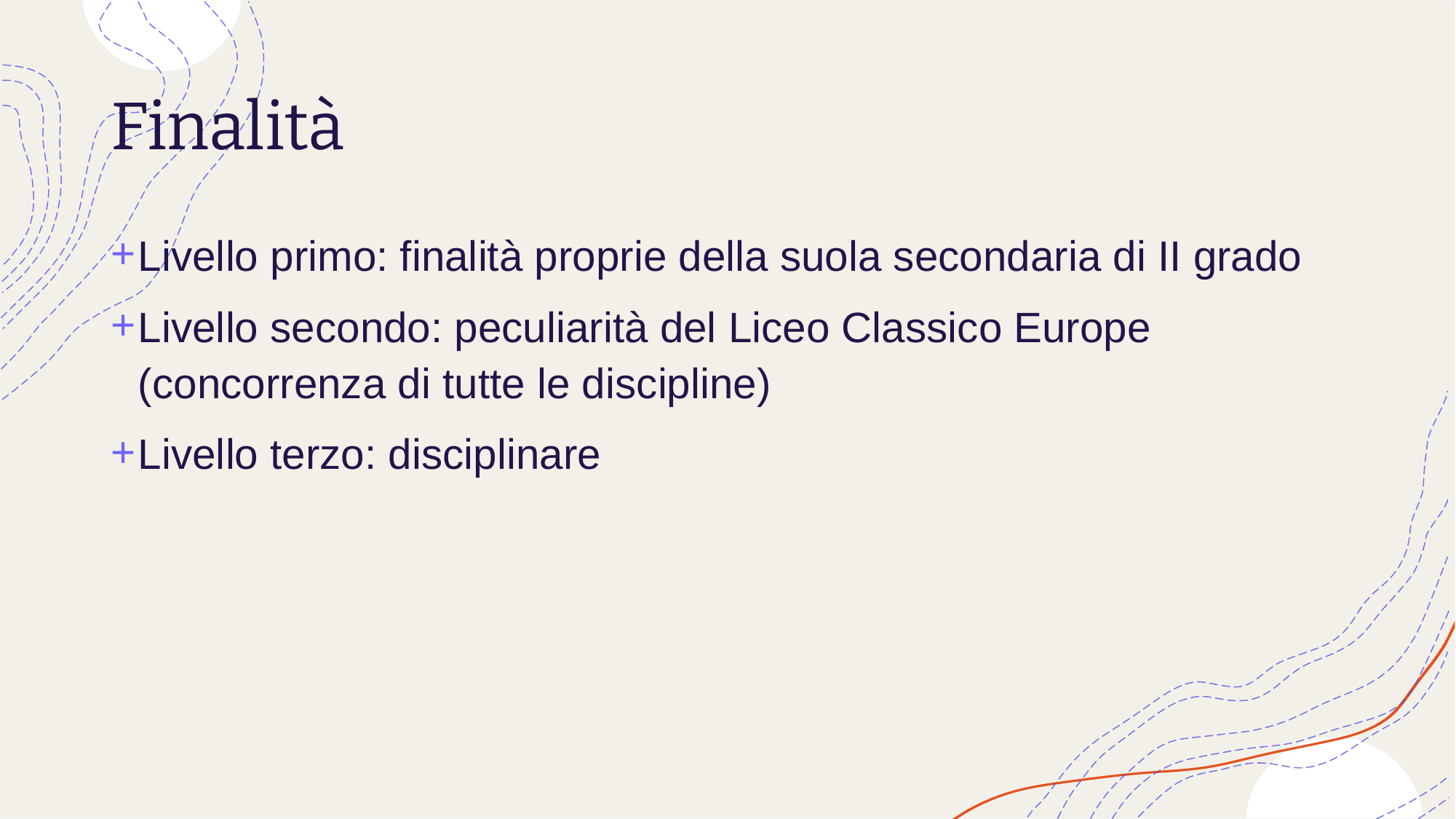

# Finalità
Livello primo: finalità proprie della suola secondaria di II grado
Livello secondo: peculiarità del Liceo Classico Europe (concorrenza di tutte le discipline)
Livello terzo: disciplinare